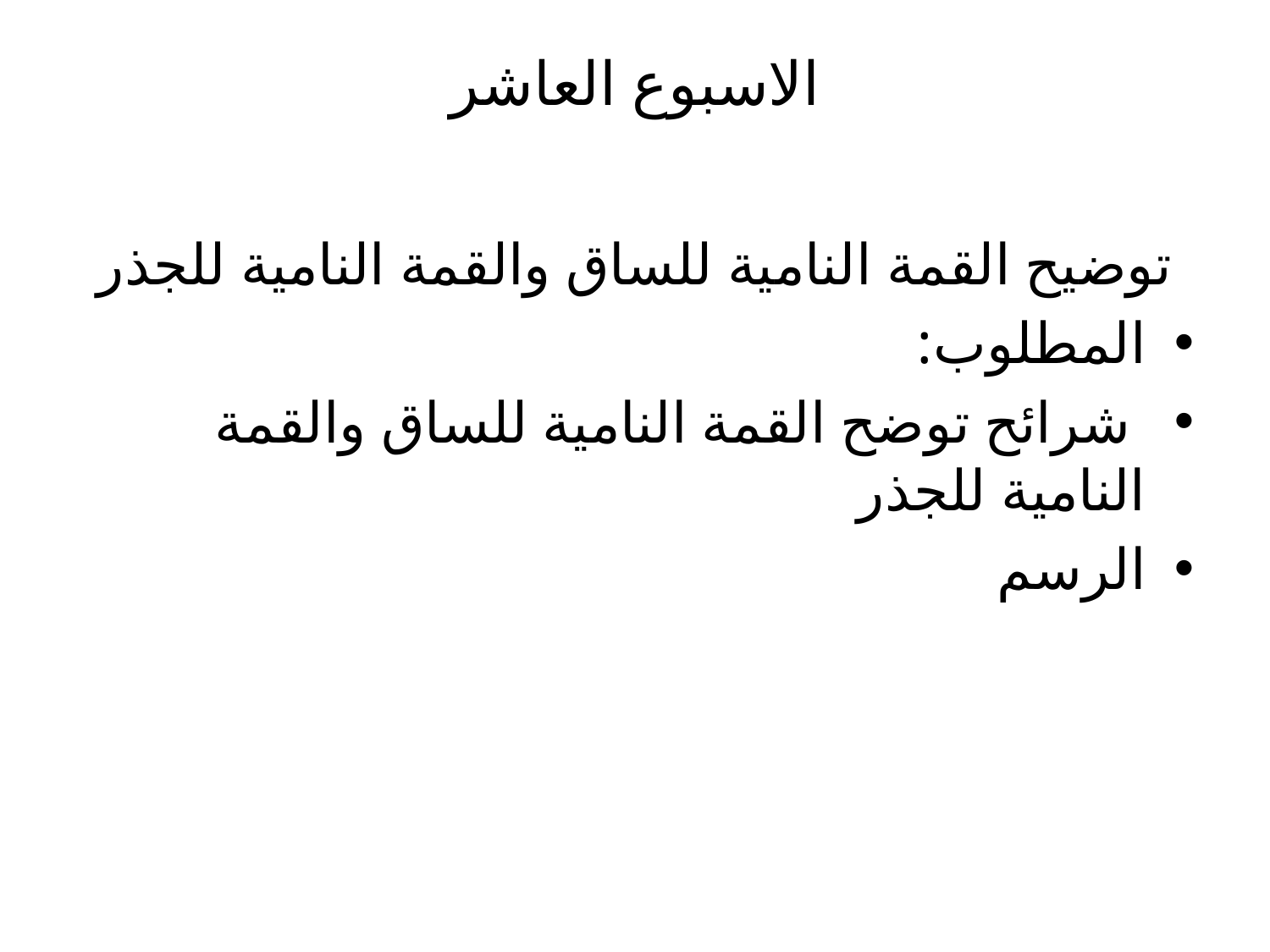

# الاسبوع العاشر
توضيح القمة النامية للساق والقمة النامية للجذر
المطلوب:
 شرائح توضح القمة النامية للساق والقمة النامية للجذر
الرسم